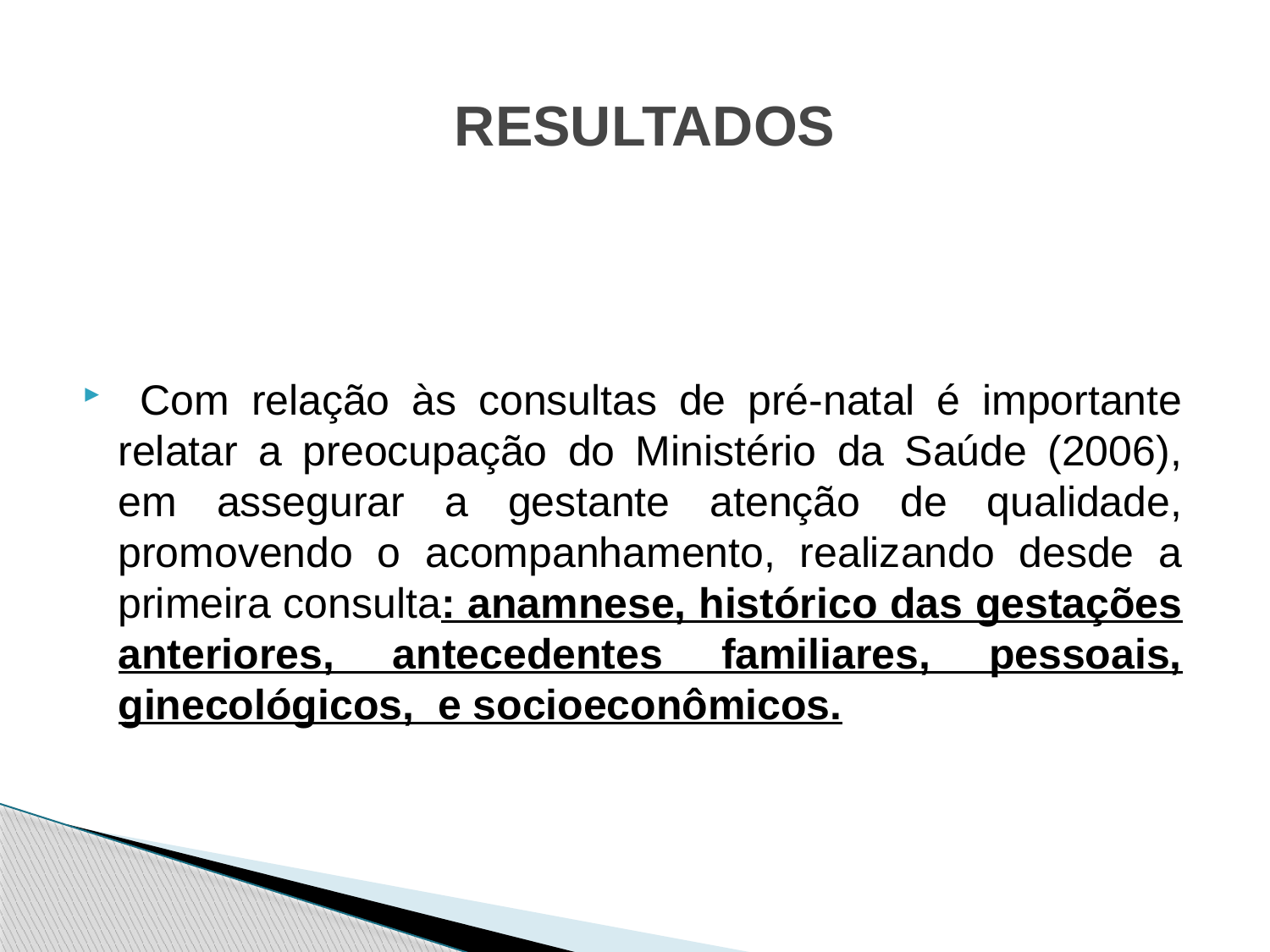

# RESULTADOS

 Com relação às consultas de pré-natal é importante relatar a preocupação do Ministério da Saúde (2006), em assegurar a gestante atenção de qualidade, promovendo o acompanhamento, realizando desde a primeira consulta: anamnese, histórico das gestações anteriores, antecedentes familiares, pessoais, ginecológicos,  e socioeconômicos.